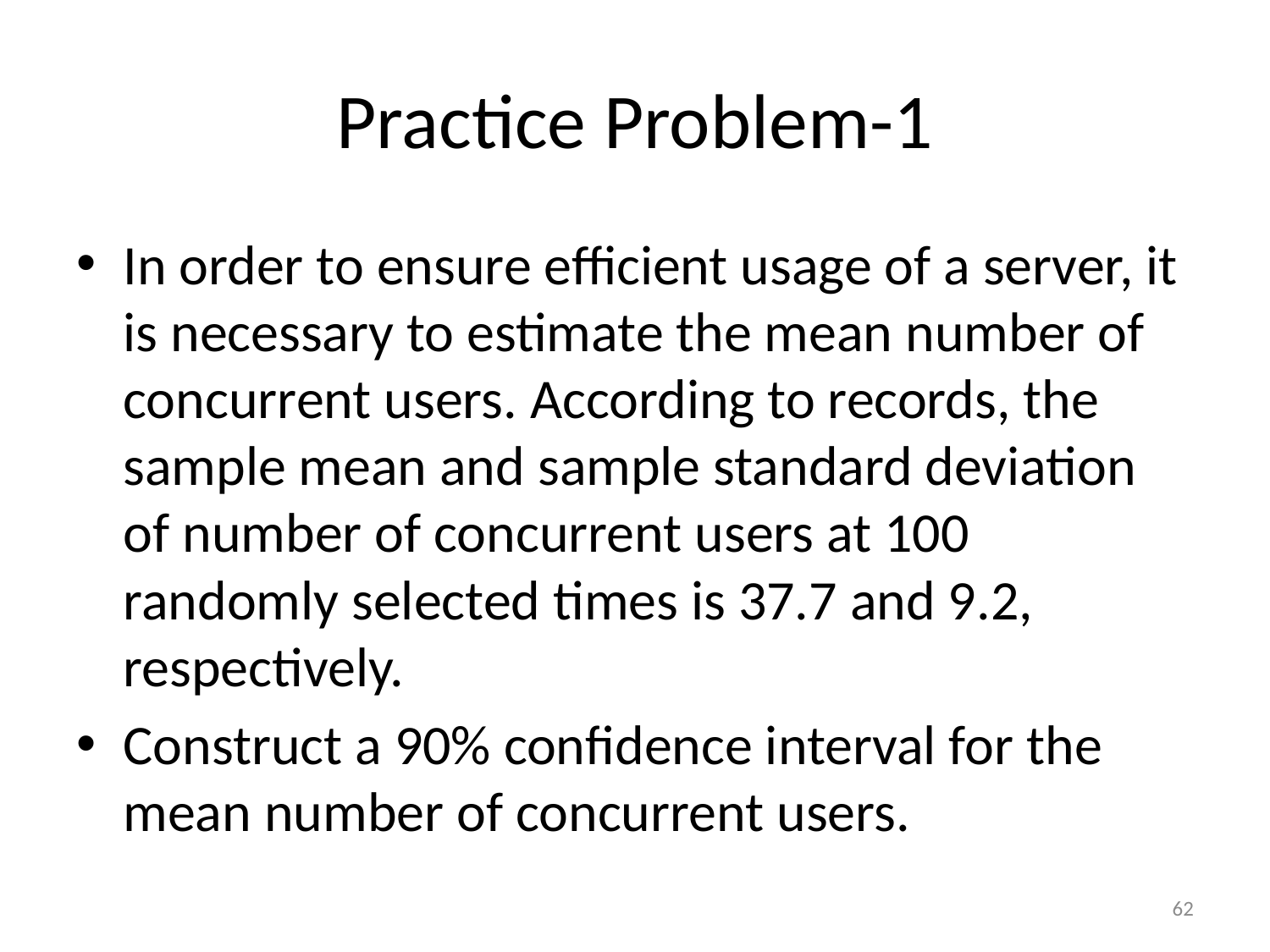

# Practice Problem-1
In order to ensure efficient usage of a server, it is necessary to estimate the mean number of concurrent users. According to records, the sample mean and sample standard deviation of number of concurrent users at 100 randomly selected times is 37.7 and 9.2, respectively.
Construct a 90% confidence interval for the mean number of concurrent users.
62